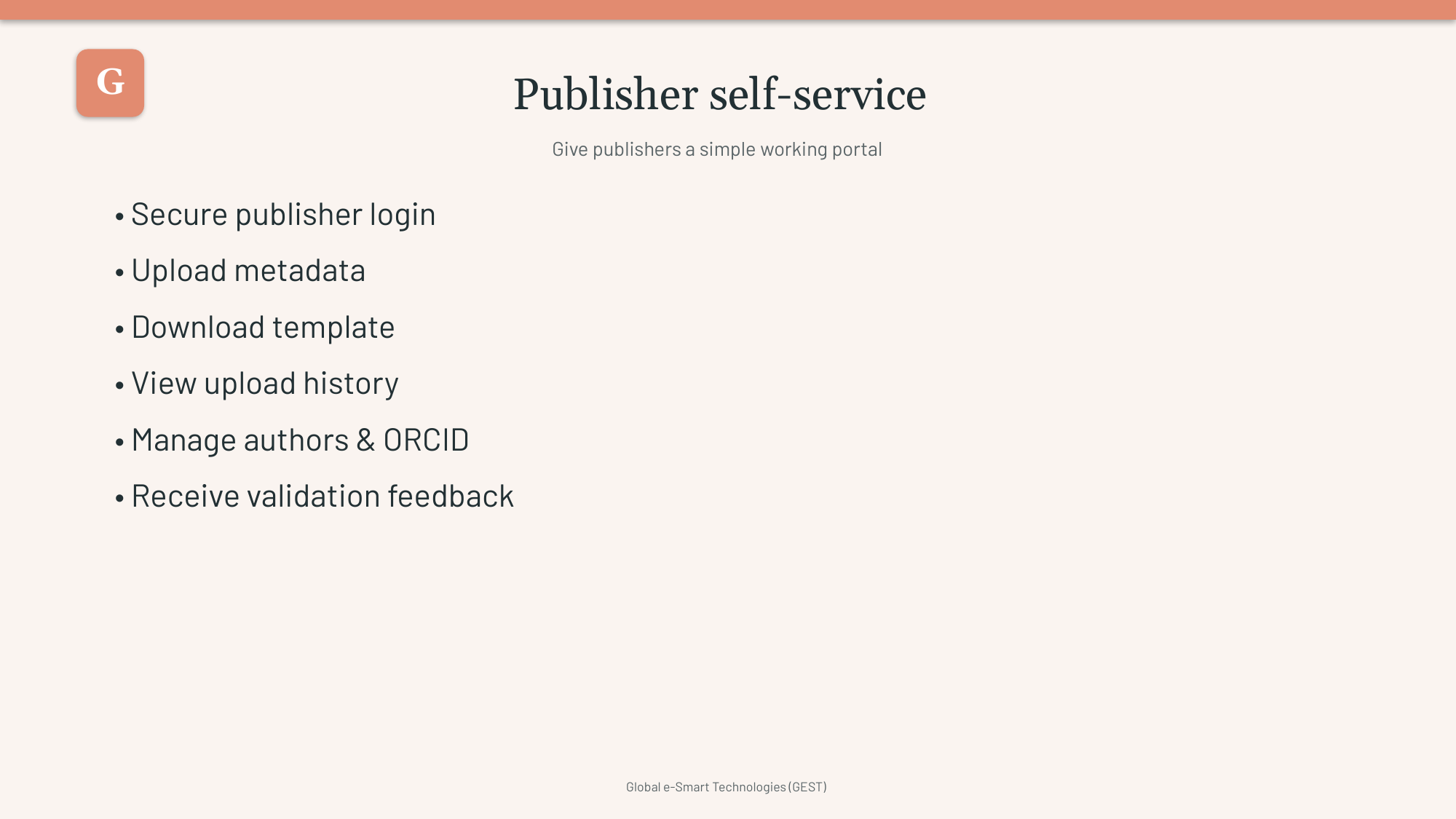

G
Publisher self-service
Give publishers a simple working portal
• Secure publisher login
• Upload metadata
• Download template
• View upload history
• Manage authors & ORCID
• Receive validation feedback
Global e-Smart Technologies (GEST)